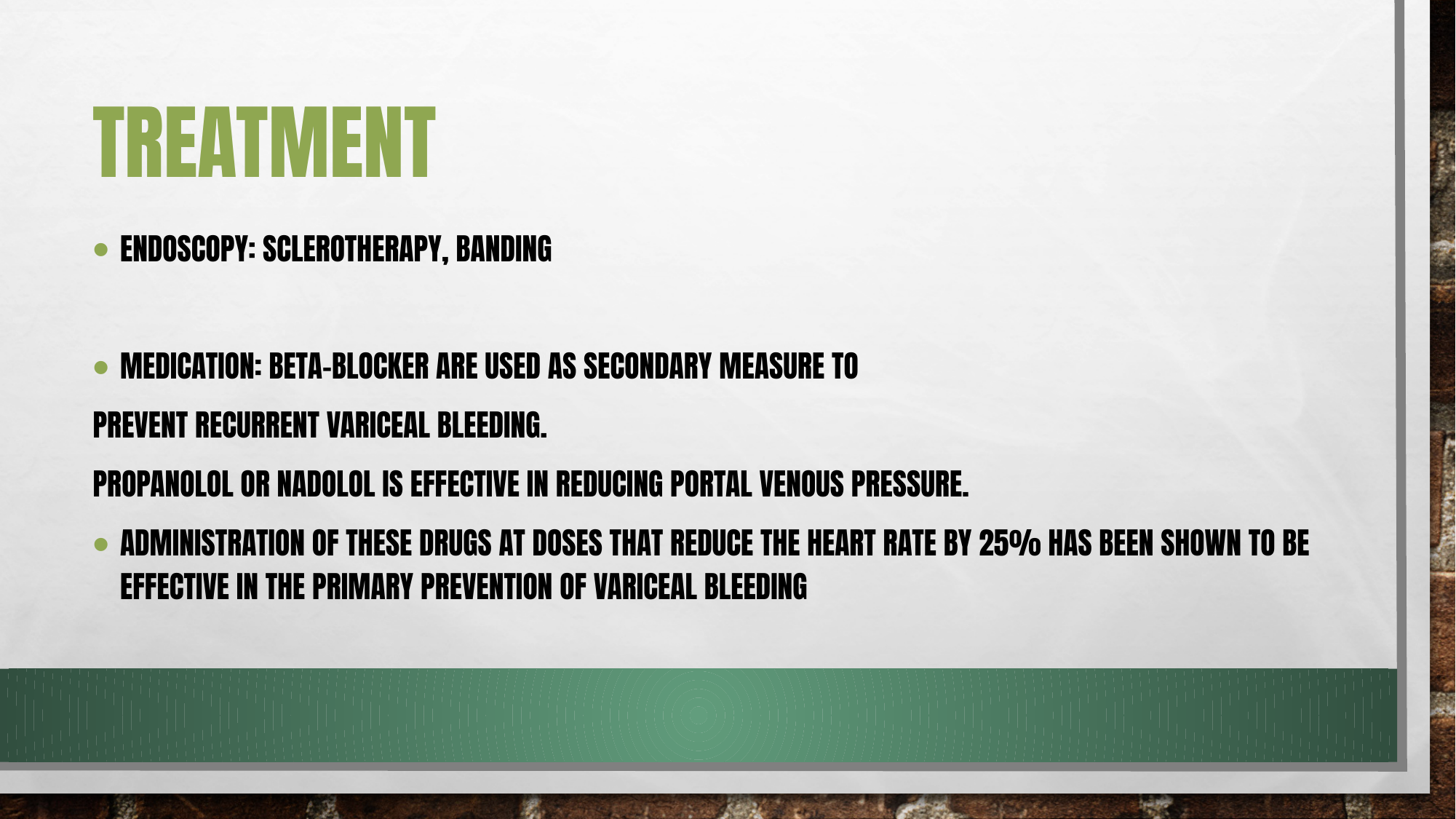

# TREATMENT
Endoscopy: sclerotherapy, banding

Medication: beta-blocker are used as secondary measure to
Prevent recurrent variceal bleeding.
Propanolol or nadolol is effective in reducing portal venous pressure.
Administration of these drugs at doses that reduce the heart rate by 25% has been shown to be effective in the primary prevention of variceal bleeding